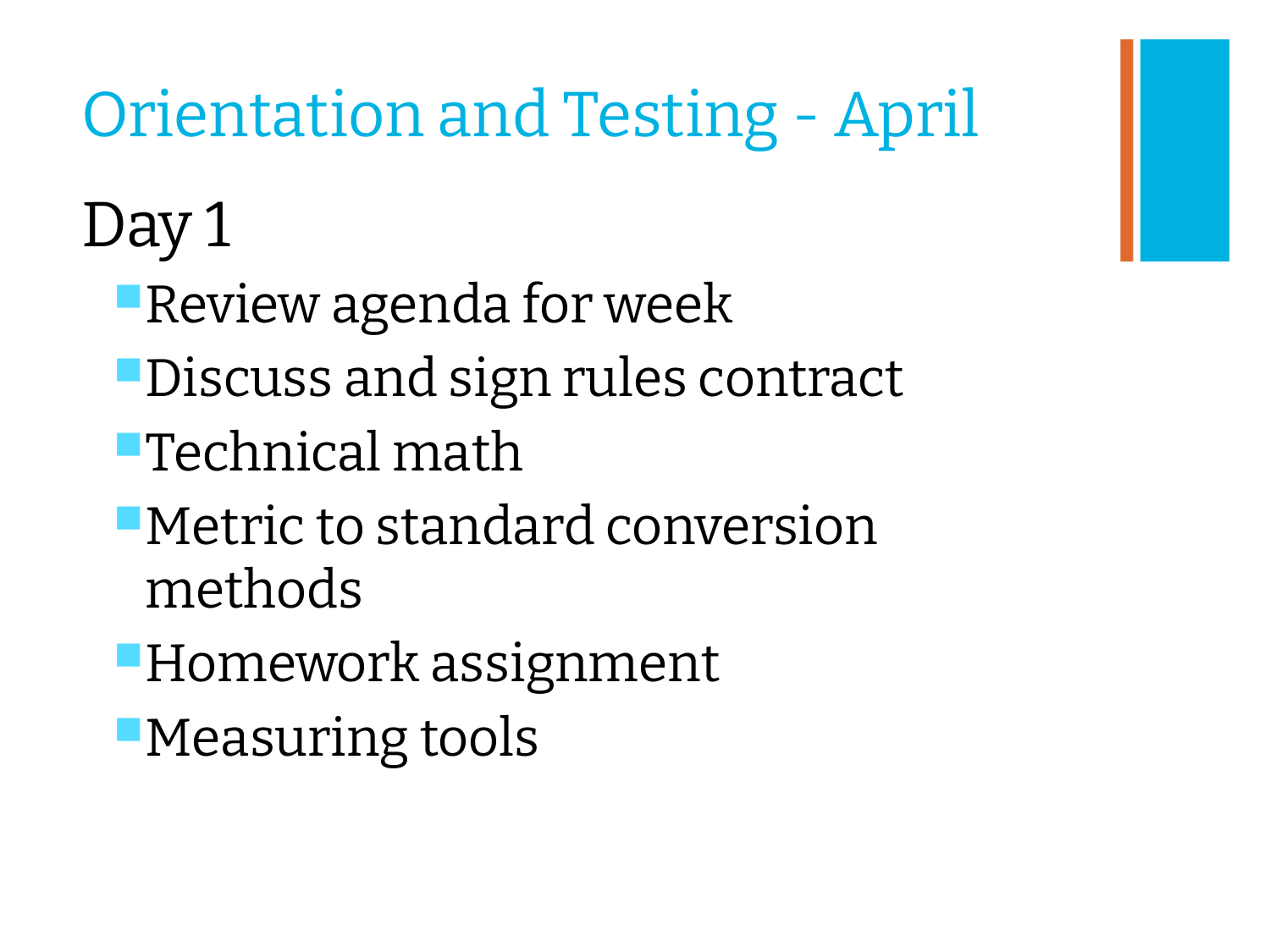

# Orientation and Testing - April
Day 1
Review agenda for week
Discuss and sign rules contract
Technical math
Metric to standard conversion methods
Homework assignment
Measuring tools